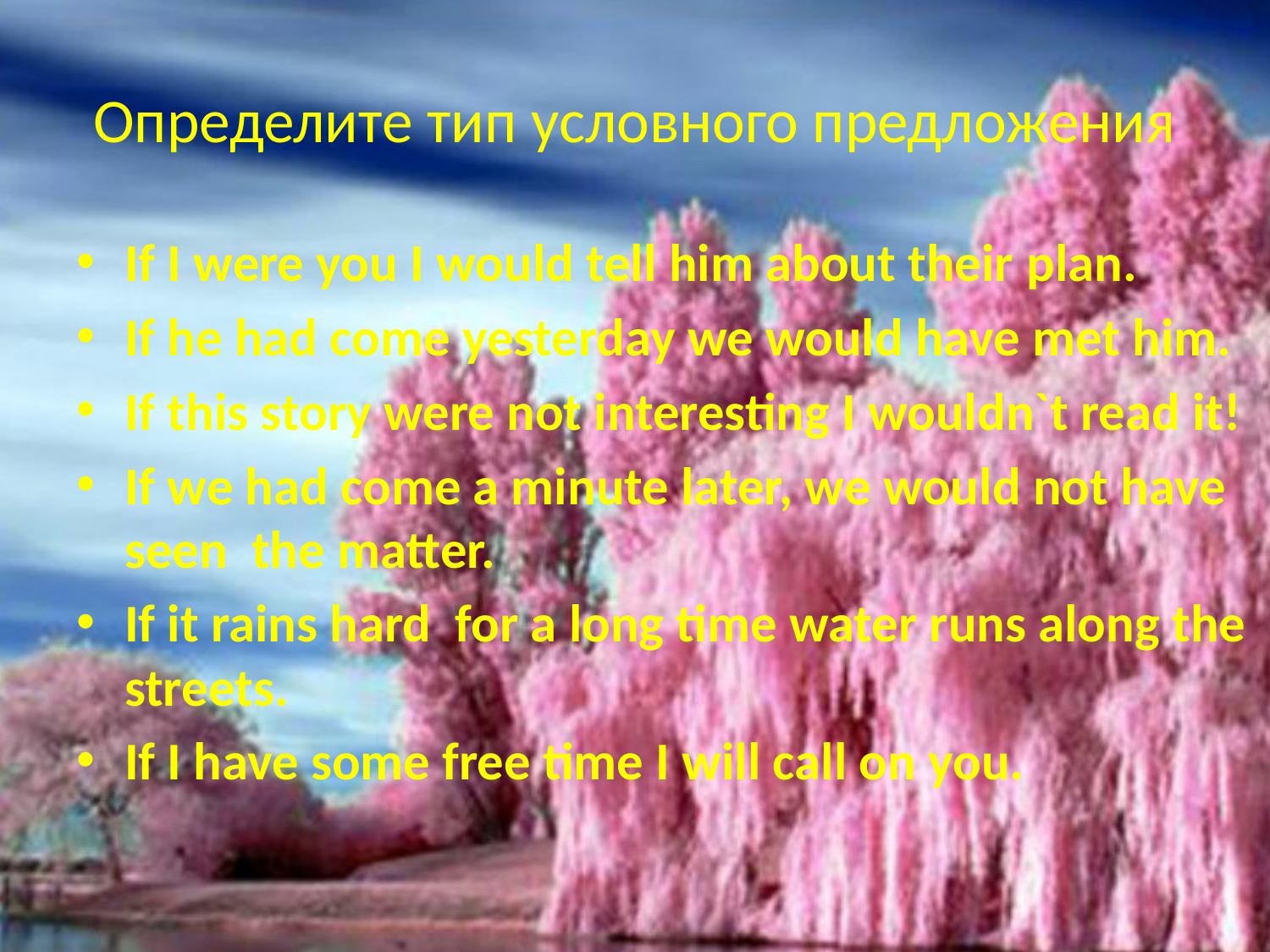

# Определите тип условного предложения
If I were you I would tell him about their plan.
If he had come yesterday we would have met him.
If this story were not interesting I wouldn`t read it!
If we had come a minute later, we would not have seen  the matter.
If it rains hard  for a long time water runs along the streets.
If I have some free time I will call on you.